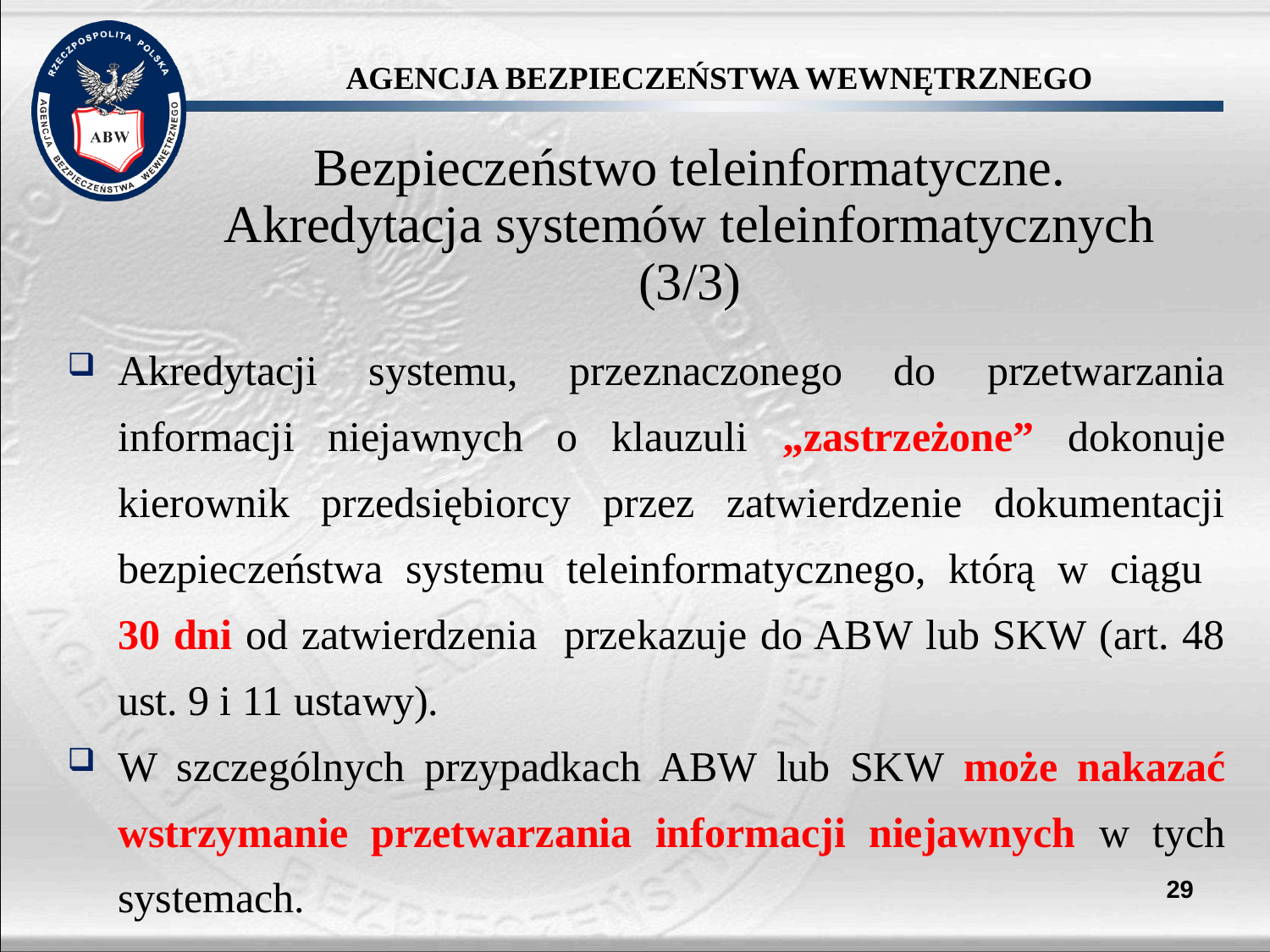

Bezpieczeństwo teleinformatyczne.
Akredytacja systemów teleinformatycznych (3/3)
Akredytacji systemu, przeznaczonego do przetwarzania informacji niejawnych o klauzuli „zastrzeżone” dokonuje kierownik przedsiębiorcy przez zatwierdzenie dokumentacji bezpieczeństwa systemu teleinformatycznego, którą w ciągu
30 dni od zatwierdzenia  przekazuje do ABW lub SKW (art. 48 ust. 9 i 11 ustawy).
W szczególnych przypadkach ABW lub SKW może nakazać wstrzymanie przetwarzania informacji niejawnych w tych systemach.
29